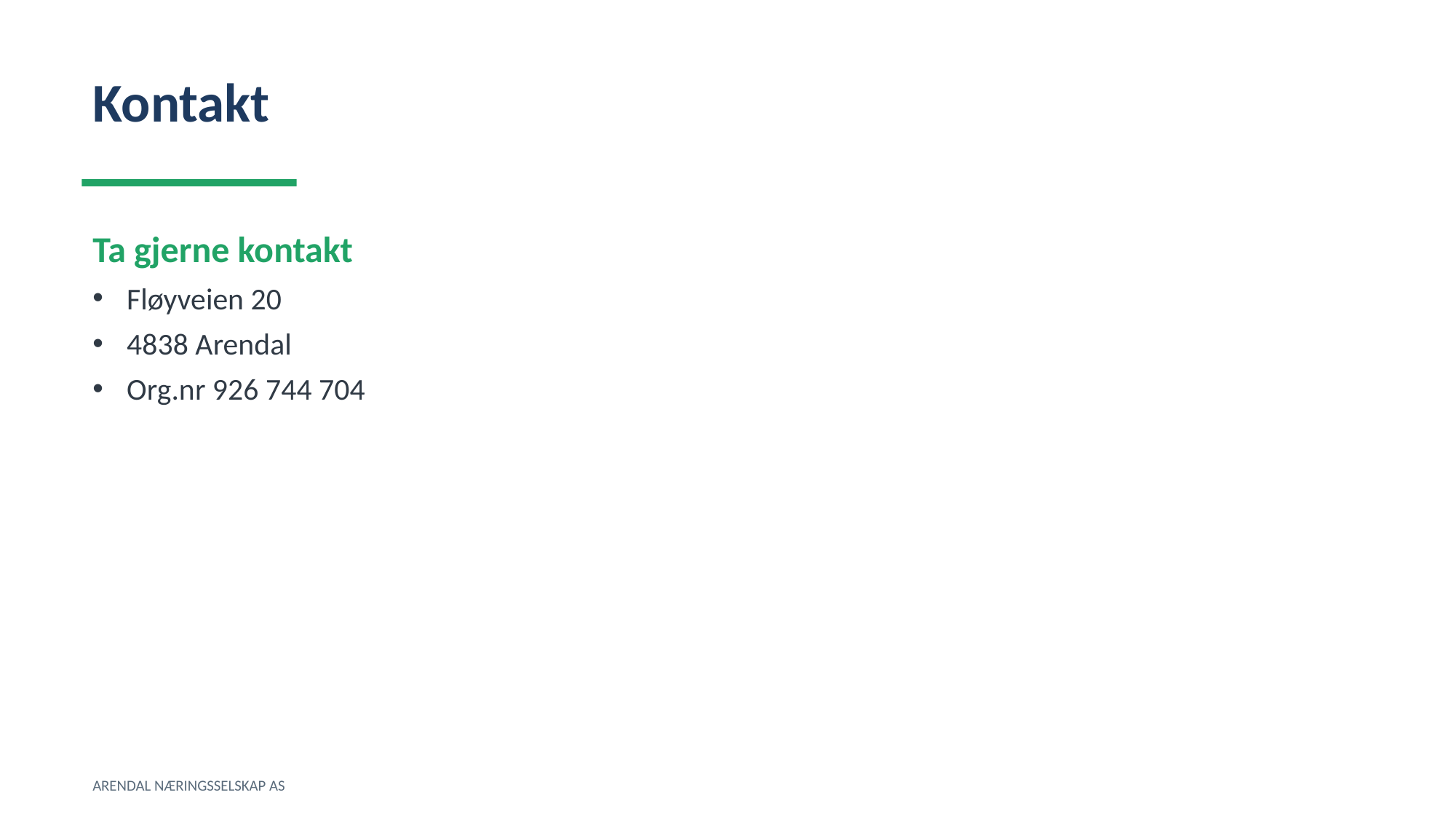

Kontakt

Ta gjerne kontakt
Fløyveien 20
4838 Arendal
Org.nr 926 744 704
ARENDAL NÆRINGSSELSKAP AS